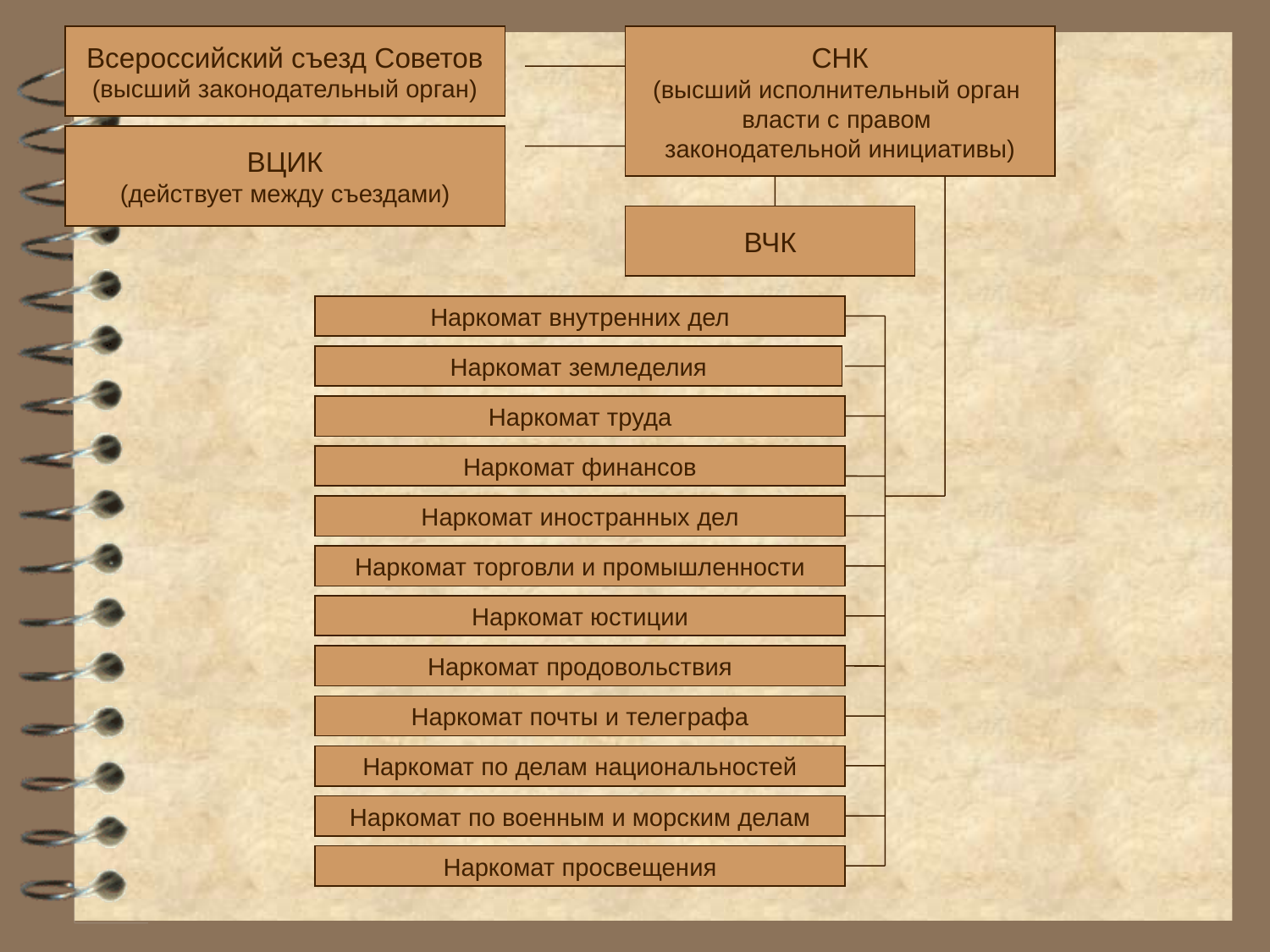

Всероссийский съезд Советов
(высший законодательный орган)
СНК
(высший исполнительный орган
власти с правом
законодательной инициативы)

ВЦИК
(действует между съездами)

ВЧК
Наркомат внутренних дел

Наркомат земледелия

Наркомат труда

Наркомат финансов

Наркомат иностранных дел

Наркомат торговли и промышленности

Наркомат юстиции

Наркомат продовольствия

Наркомат почты и телеграфа

Наркомат по делам национальностей

Наркомат по военным и морским делам

Наркомат просвещения